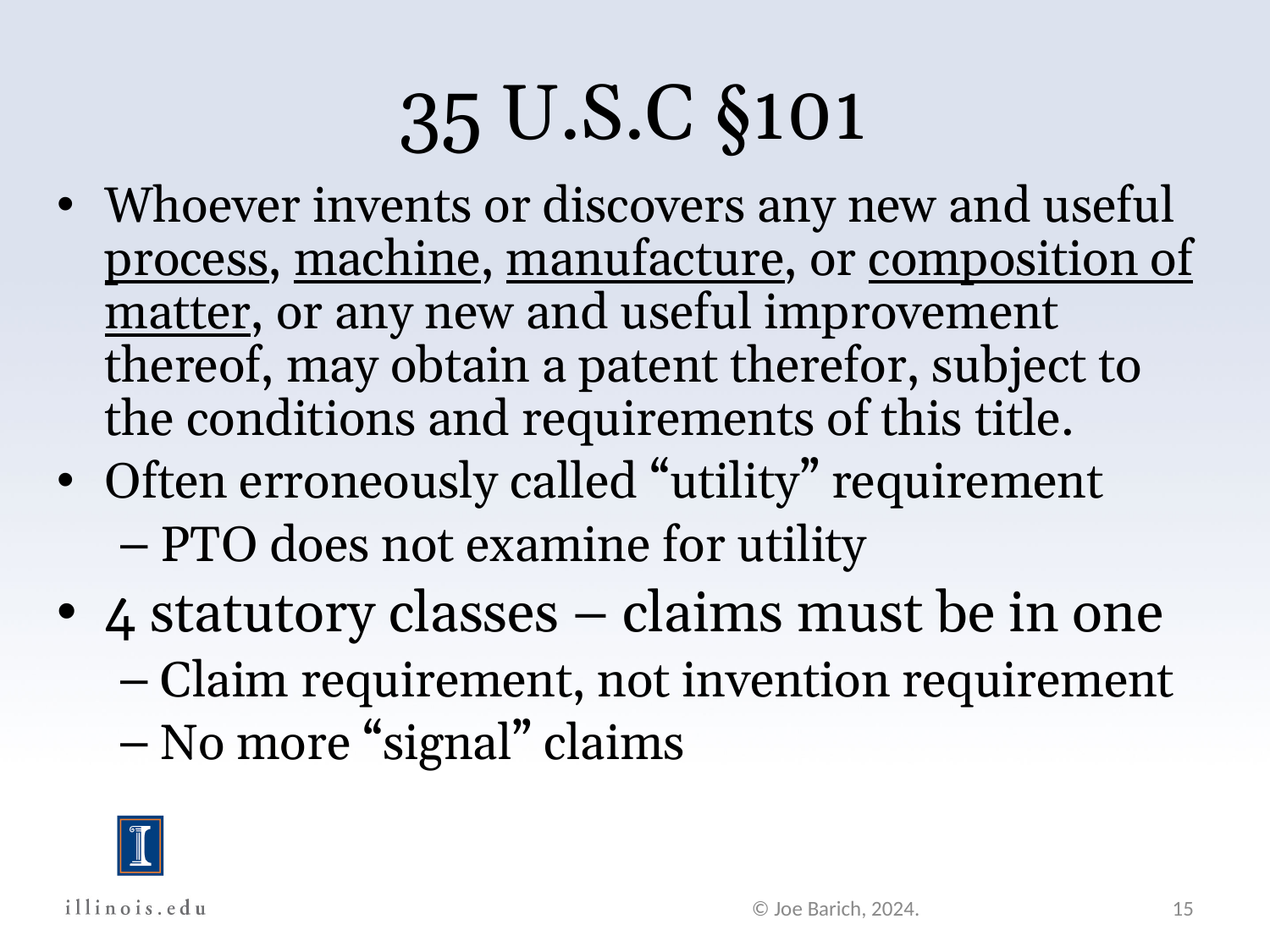

35 U.S.C §101
Whoever invents or discovers any new and useful process, machine, manufacture, or composition of matter, or any new and useful improvement thereof, may obtain a patent therefor, subject to the conditions and requirements of this title.
Often erroneously called “utility” requirement
PTO does not examine for utility
4 statutory classes – claims must be in one
Claim requirement, not invention requirement
No more “signal” claims
© Joe Barich, 2024.
15